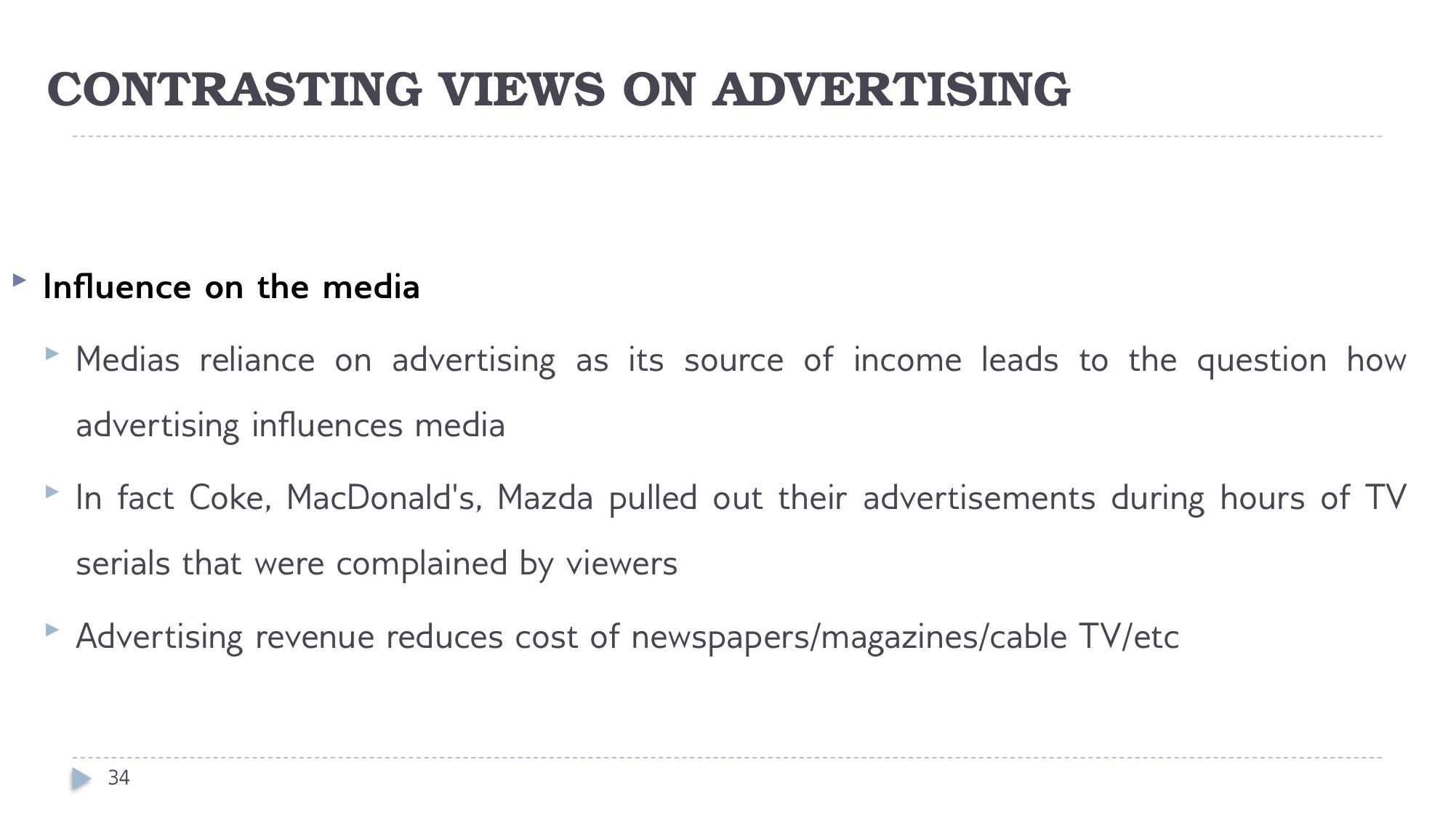

CONTRASTING VIEWS ON ADVERTISING

Influence on the media
Medias reliance on advertising as its source of income leads to the question how advertising influences media
In fact Coke, MacDonald's, Mazda pulled out their advertisements during hours of TV serials that were complained by viewers
Advertising revenue reduces cost of newspapers/magazines/cable TV/etc
34